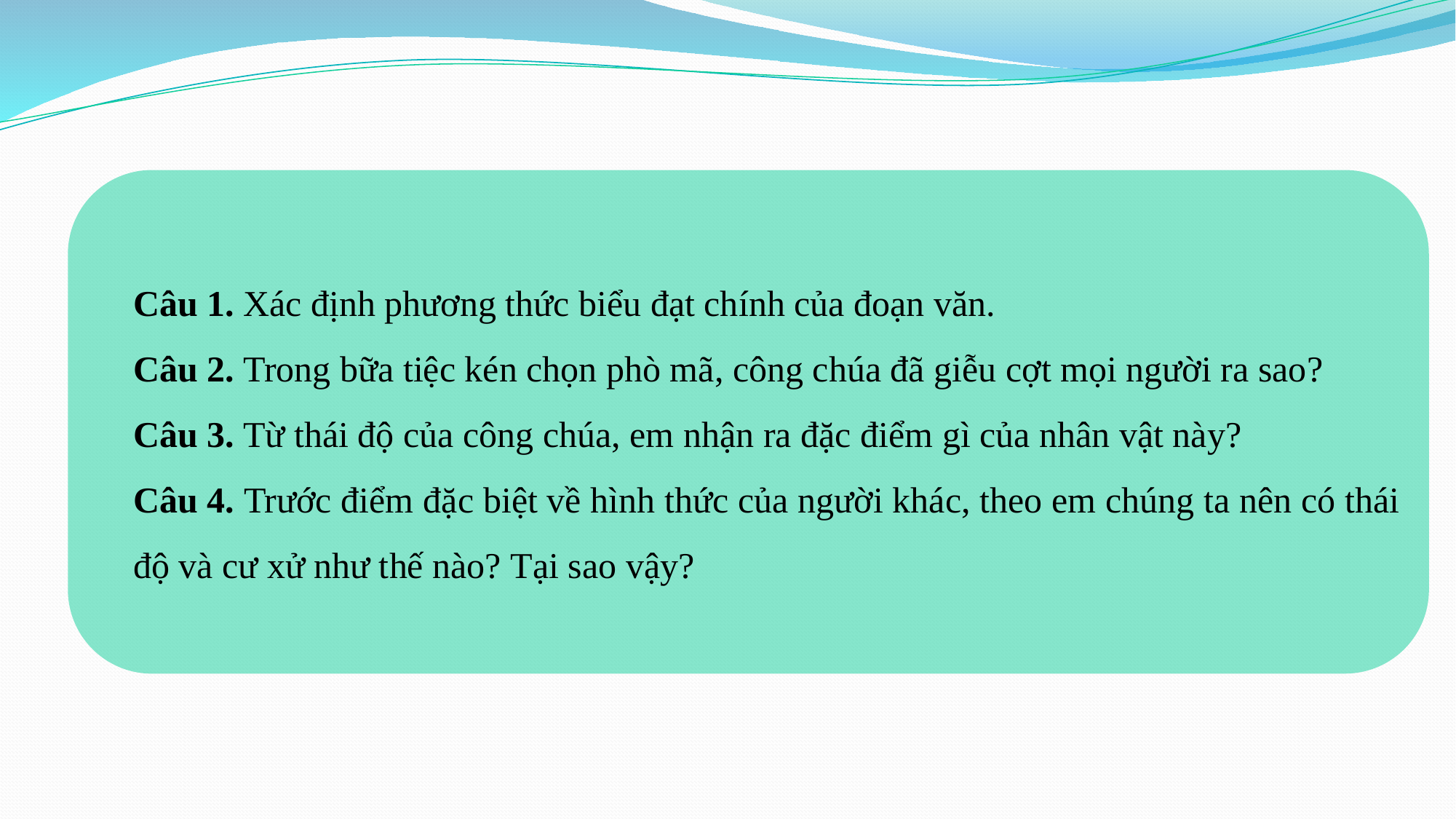

Câu 1. Xác định phương thức biểu đạt chính của đoạn văn.
Câu 2. Trong bữa tiệc kén chọn phò mã, công chúa đã giễu cợt mọi người ra sao?
Câu 3. Từ thái độ của công chúa, em nhận ra đặc điểm gì của nhân vật này?
Câu 4. Trước điểm đặc biệt về hình thức của người khác, theo em chúng ta nên có thái độ và cư xử như thế nào? Tại sao vậy?